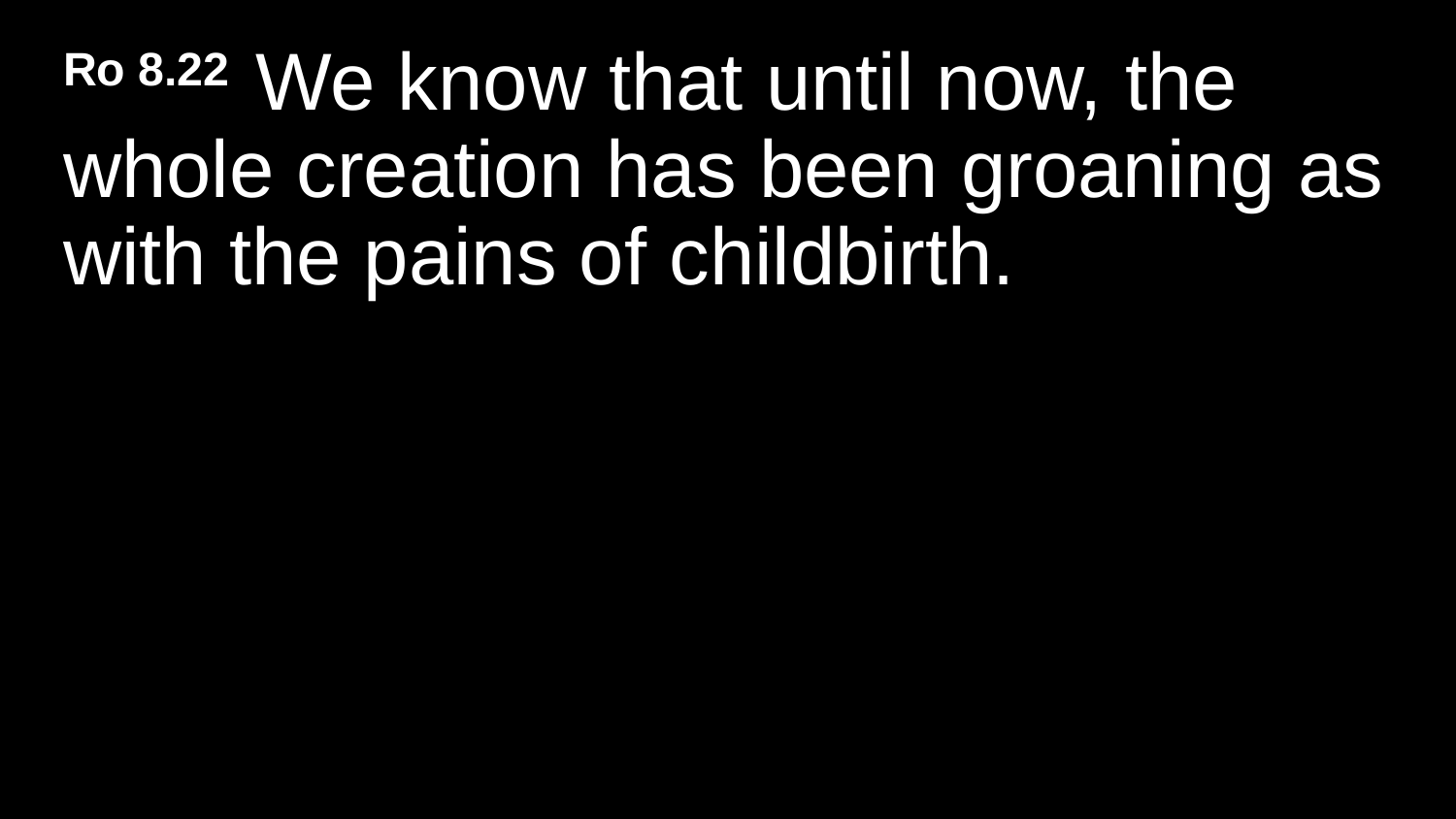

Ro 8.22  We know that until now, the whole creation has been groaning as with the pains of childbirth.